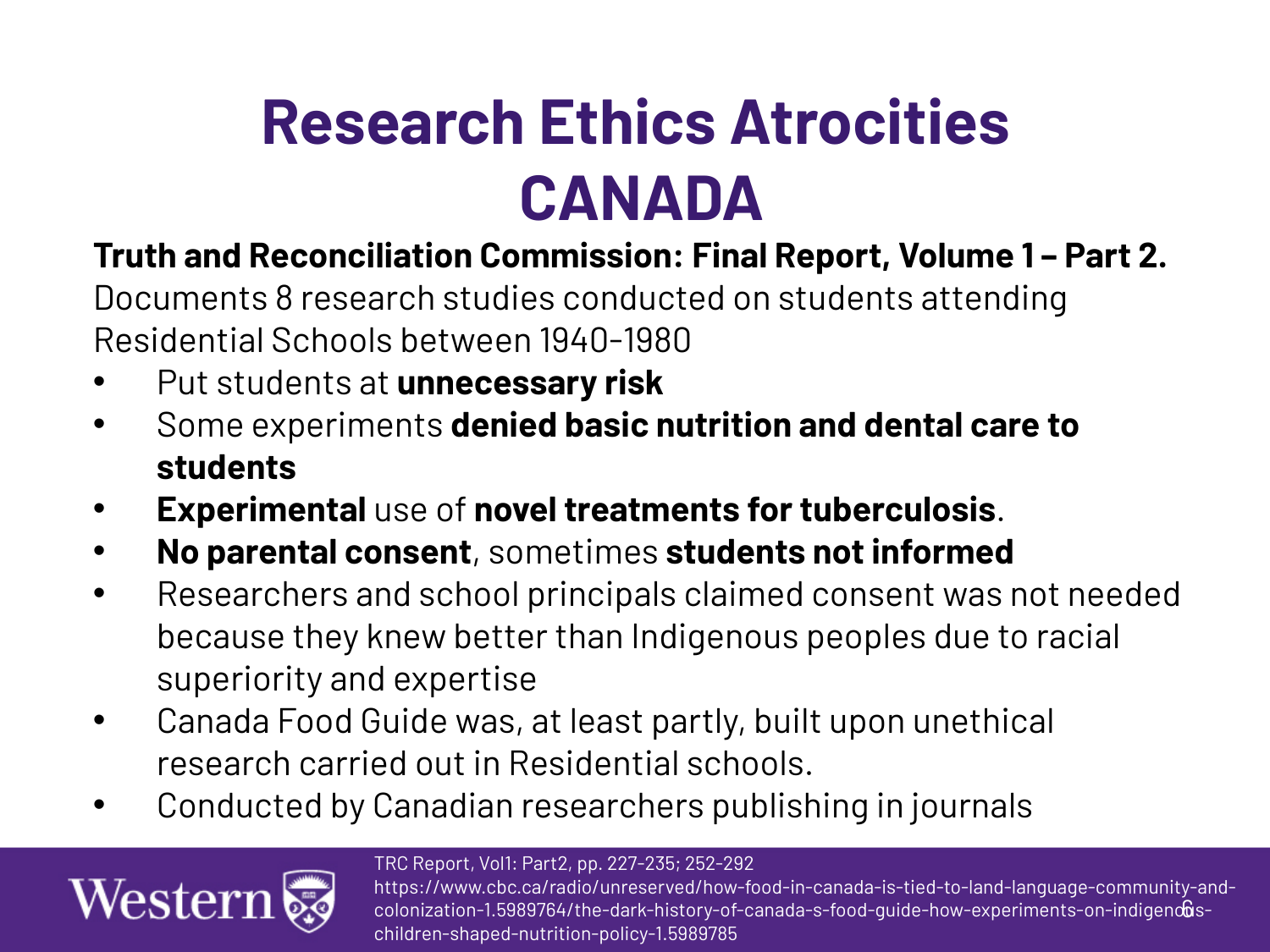

Research Ethics Atrocities
CANADA
Truth and Reconciliation Commission: Final Report, Volume 1 – Part 2.
Documents 8 research studies conducted on students attending Residential Schools between 1940-1980
Put students at unnecessary risk
Some experiments denied basic nutrition and dental care to students
Experimental use of novel treatments for tuberculosis.
No parental consent, sometimes students not informed
Researchers and school principals claimed consent was not needed because they knew better than Indigenous peoples due to racial superiority and expertise
Canada Food Guide was, at least partly, built upon unethical research carried out in Residential schools.
Conducted by Canadian researchers publishing in journals

TRC Report, Vol1: Part2, pp. 227-235; 252-292
https://www.cbc.ca/radio/unreserved/how-food-in-canada-is-tied-to-land-language-community-and-colonization-1.5989764/the-dark-history-of-canada-s-food-guide-how-experiments-on-indigenous-children-shaped-nutrition-policy-1.5989785
6